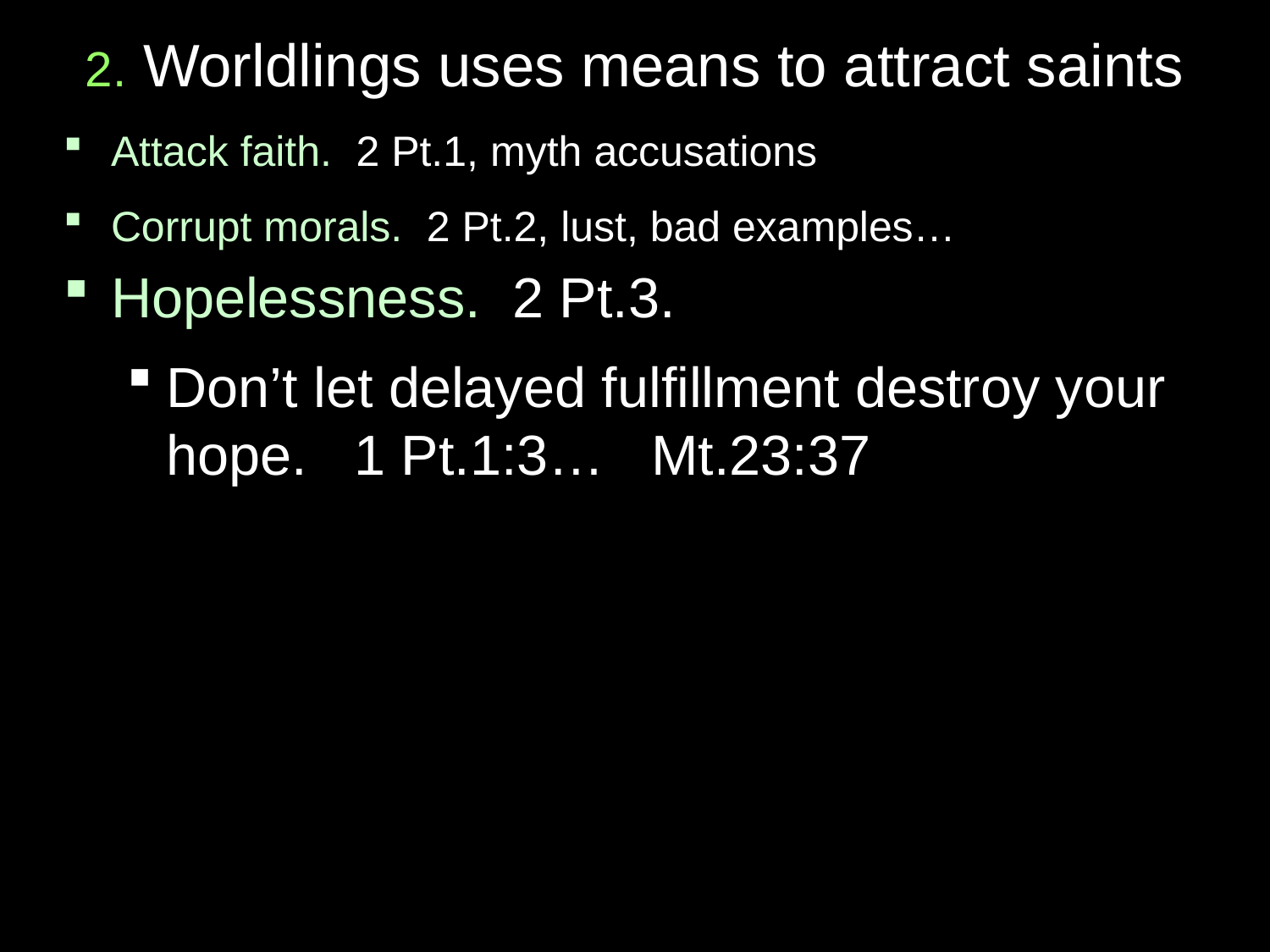

# 2. Worldlings uses means to attract saints
Attack faith.  2 Pt.1, myth accusations
Corrupt morals.  2 Pt.2, lust, bad examples…
Hopelessness.  2 Pt.3.
Don’t let delayed fulfillment destroy your hope.   1 Pt.1:3…   Mt.23:37